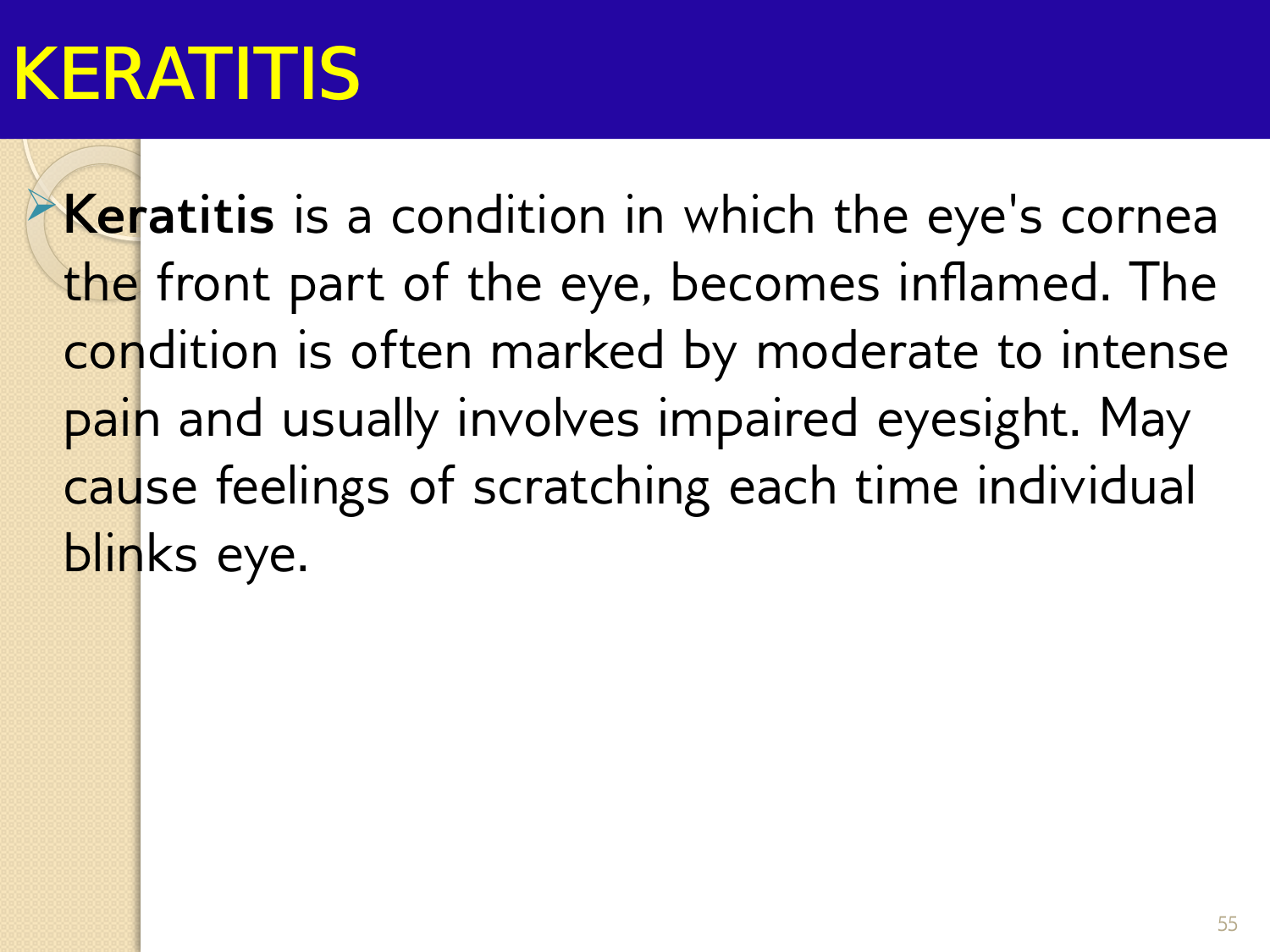

# KERATITIS
Keratitis is a condition in which the eye's cornea the front part of the eye, becomes inflamed. The condition is often marked by moderate to intense pain and usually involves impaired eyesight. May cause feelings of scratching each time individual blinks eye.

55